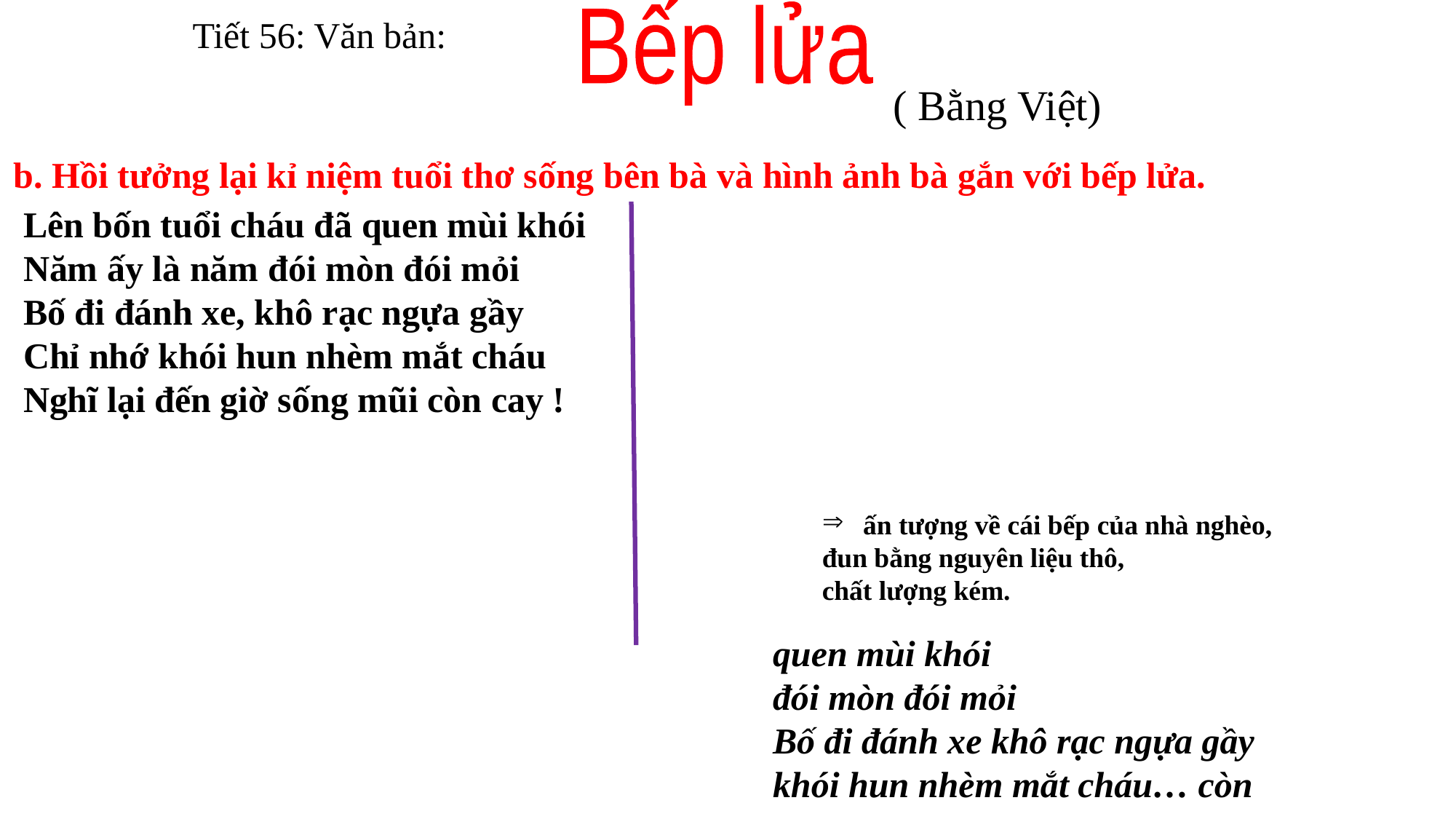

Bếp lửa
Tiết 56: Văn bản:
( Bằng Việt)
b. Hồi tưởng lại kỉ niệm tuổi thơ sống bên bà và hình ảnh bà gắn với bếp lửa.
Lên bốn tuổi cháu đã quen mùi khói
Năm ấy là năm đói mòn đói mỏi
Bố đi đánh xe, khô rạc ngựa gầy
Chỉ nhớ khói hun nhèm mắt cháu
Nghĩ lại đến giờ sống mũi còn cay !
ấn tượng về cái bếp của nhà nghèo,
đun bằng nguyên liệu thô,
chất lượng kém.

 quen mùi khói
 đói mòn đói mỏi
 Bố đi đánh xe khô rạc ngựa gầy
 khói hun nhèm mắt cháu… còn cay